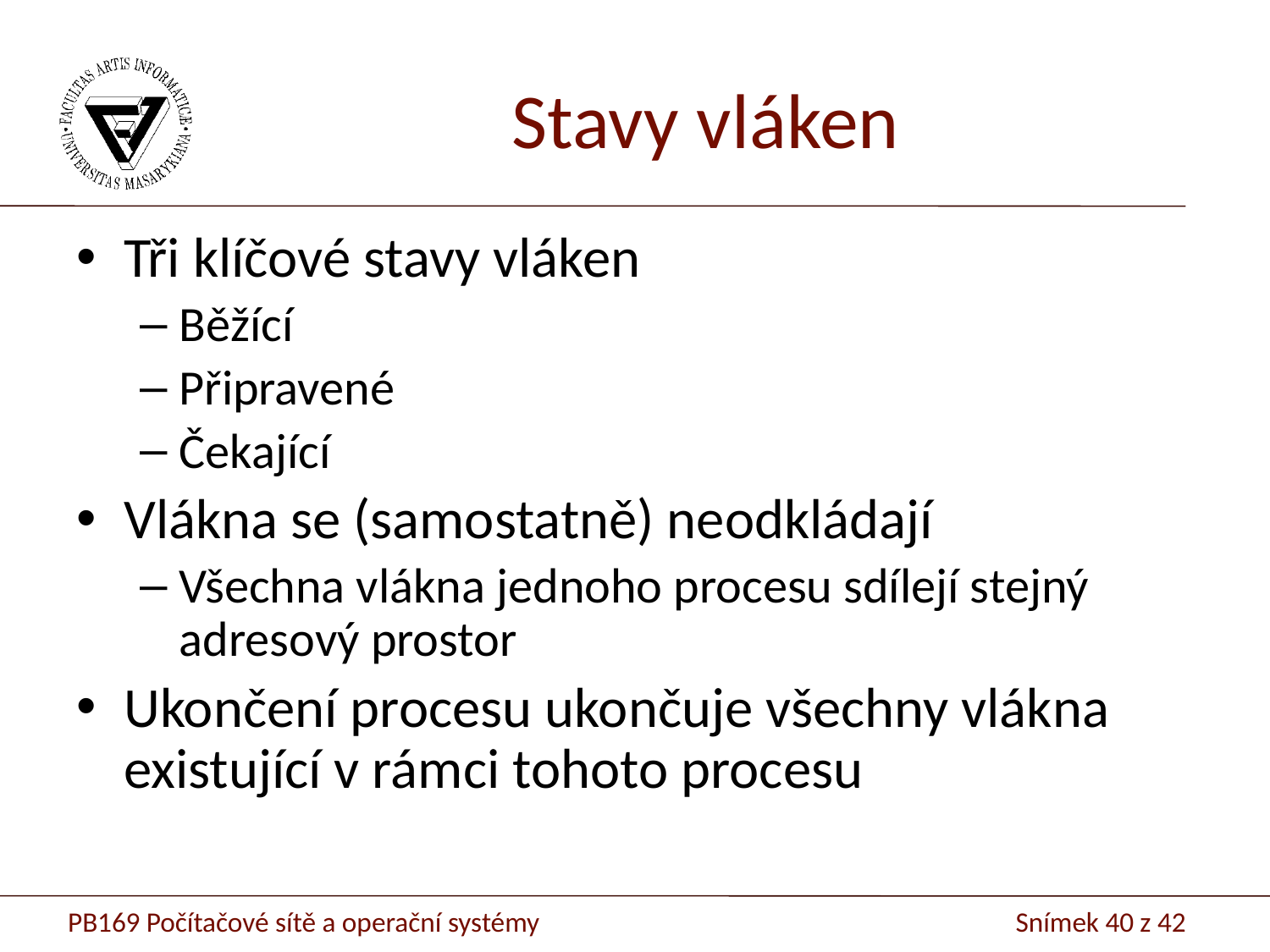

# Stavy vláken
Tři klíčové stavy vláken
Běžící
Připravené
Čekající
Vlákna se (samostatně) neodkládají
Všechna vlákna jednoho procesu sdílejí stejný adresový prostor
Ukončení procesu ukončuje všechny vlákna existující v rámci tohoto procesu